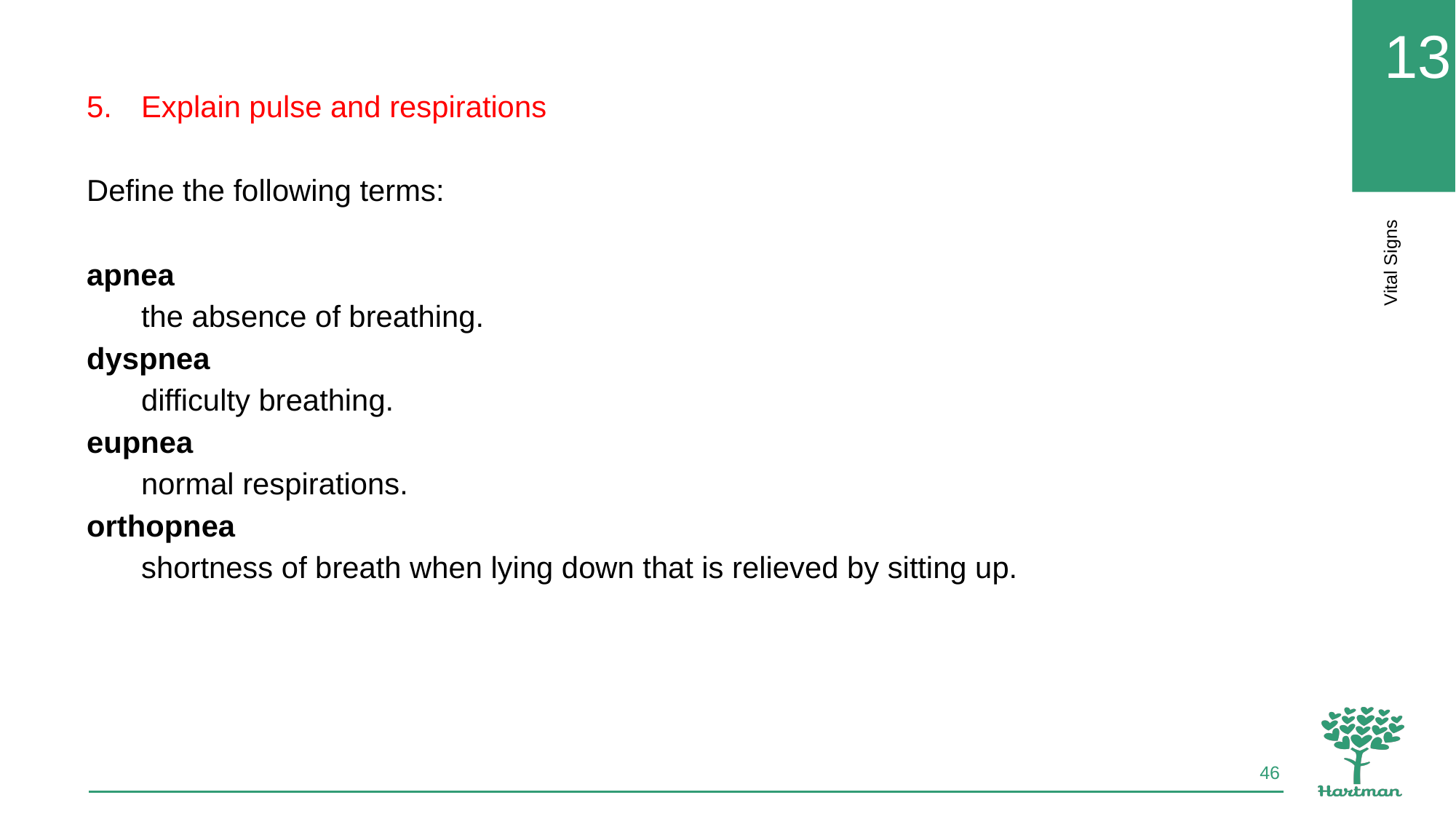

Explain pulse and respirations

Define the following terms:

apnea
the absence of breathing.
dyspnea
difficulty breathing.
eupnea
normal respirations.
orthopnea
shortness of breath when lying down that is relieved by sitting up.

46